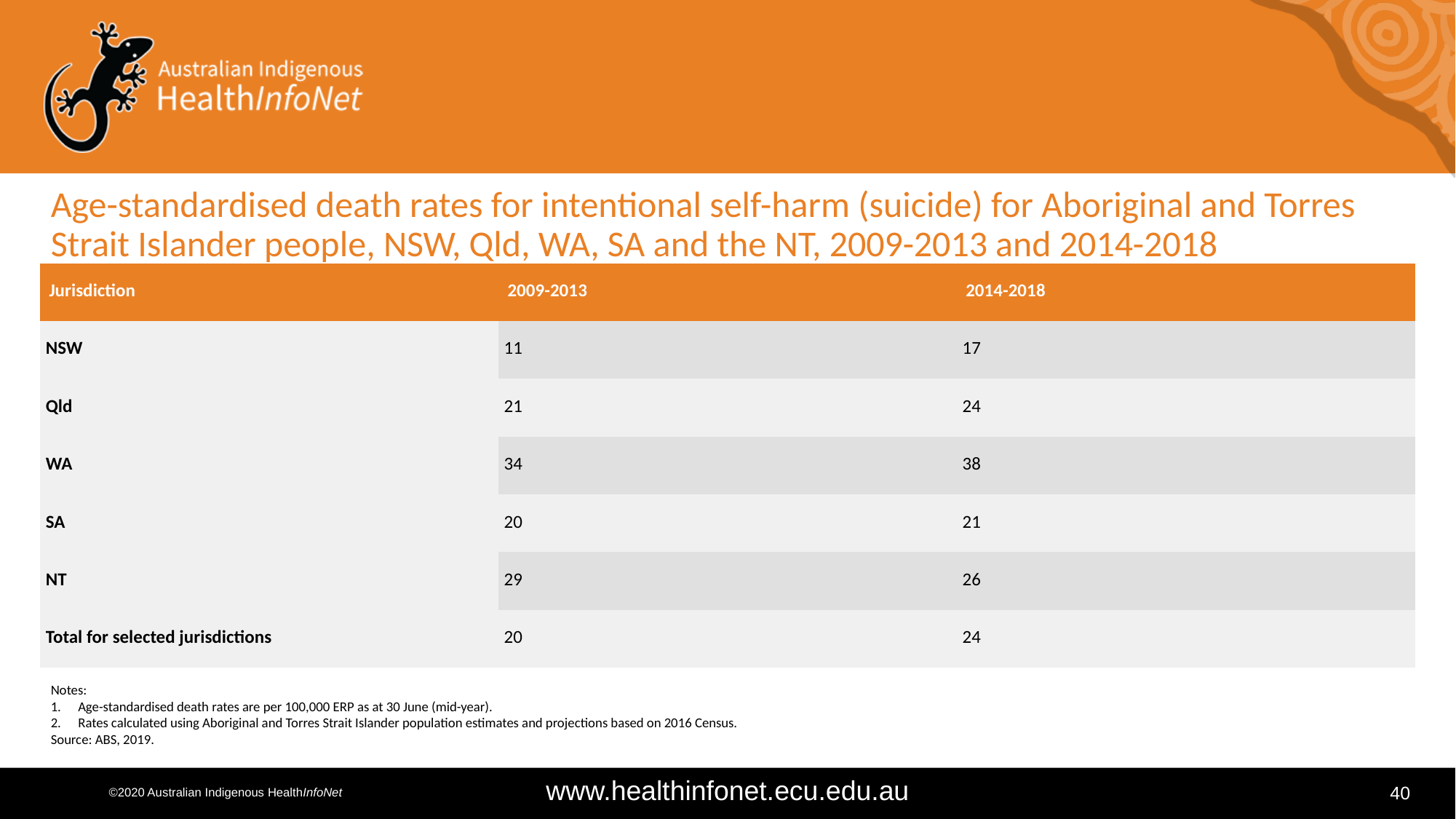

# Age-standardised death rates for intentional self-harm (suicide) for Aboriginal and Torres Strait Islander people, NSW, Qld, WA, SA and the NT, 2009-2013 and 2014-2018
| Jurisdiction | 2009-2013 | 2014-2018 |
| --- | --- | --- |
| NSW | 11 | 17 |
| Qld | 21 | 24 |
| WA | 34 | 38 |
| SA | 20 | 21 |
| NT | 29 | 26 |
| Total for selected jurisdictions | 20 | 24 |
Notes:
Age-standardised death rates are per 100,000 ERP as at 30 June (mid-year).
Rates calculated using Aboriginal and Torres Strait Islander population estimates and projections based on 2016 Census.
Source: ABS, 2019.